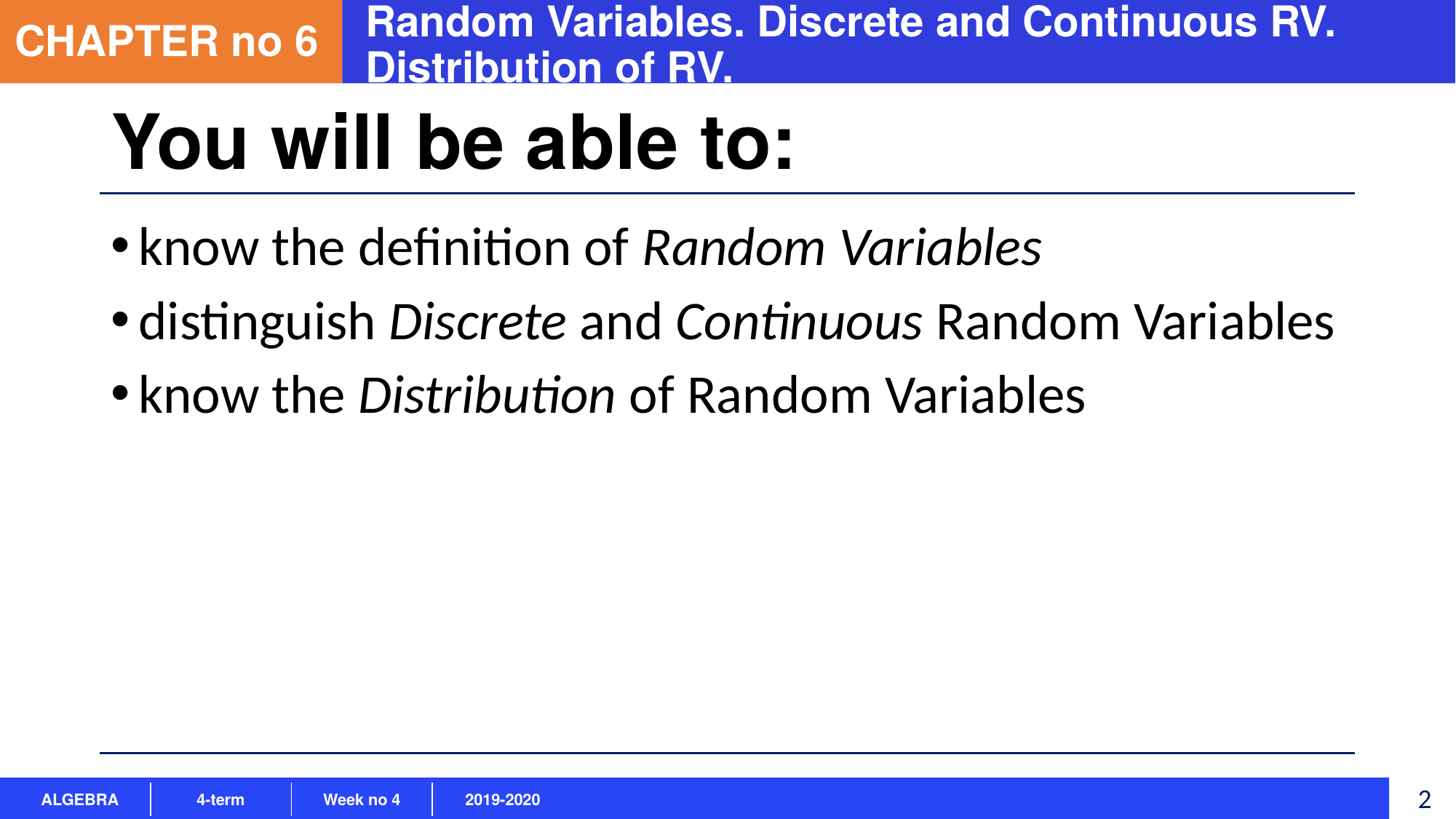

CHAPTER no 6
Random Variables. Discrete and Continuous RV. Distribution of RV.
You will be able to:
know the definition of Random Variables
distinguish Discrete and Continuous Random Variables
know the Distribution of Random Variables
2
| ALGEBRA | 4-term | Week no 4 | 2019-2020 |
| --- | --- | --- | --- |